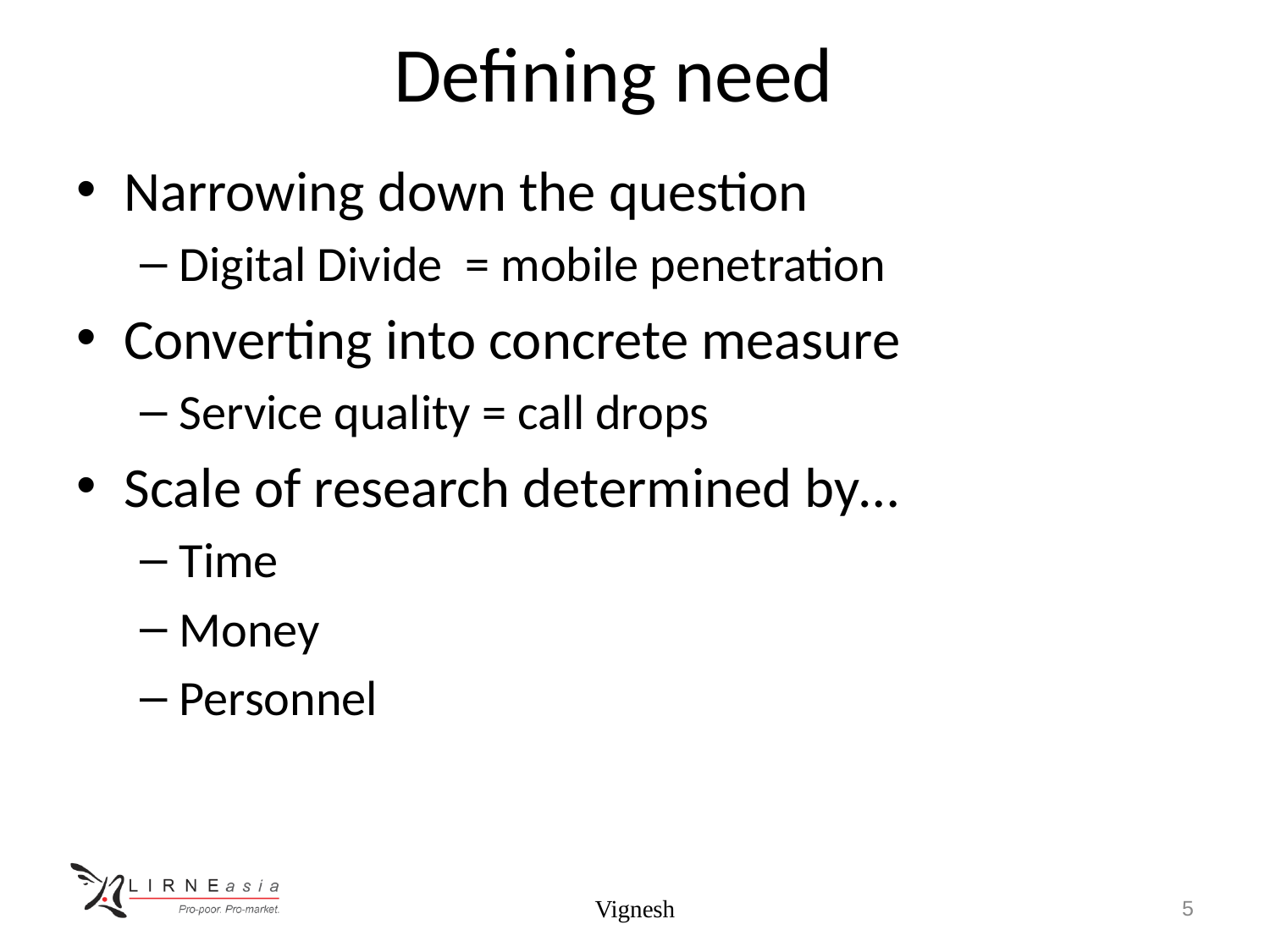

# Defining need
Narrowing down the question
Digital Divide  = mobile penetration
Converting into concrete measure
Service quality = call drops
Scale of research determined by…
Time
Money
Personnel

Vignesh
5